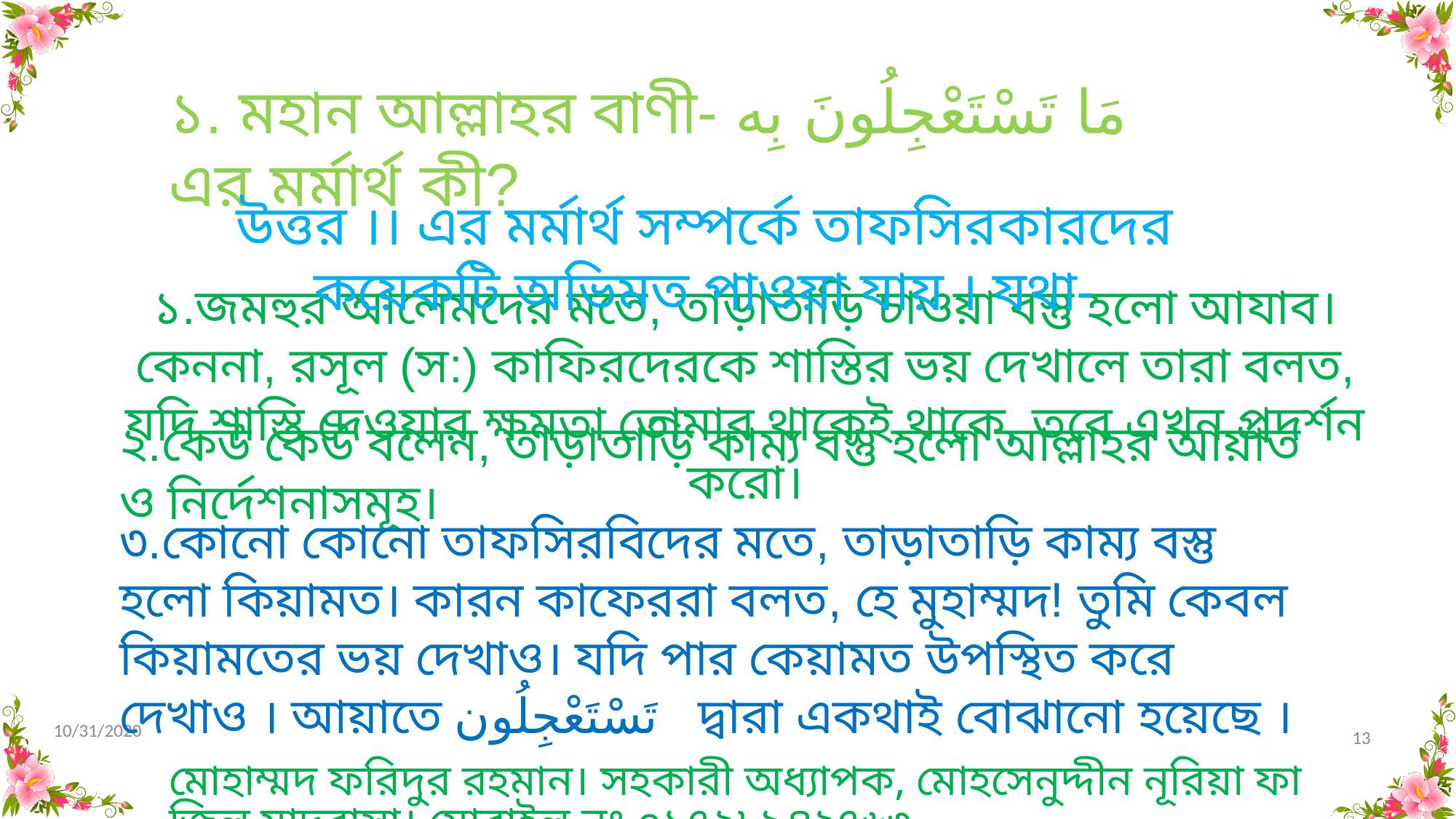

১. মহান আল্লাহর বাণী- مَا تَسْتَعْجِلُونَ بِه এর মর্মার্থ কী?
উত্তর ।। এর মর্মার্থ সম্পর্কে তাফসিরকারদের কয়েকটি অভিমত পাওয়া যায় । যথা-
১.জমহুর আলেমদের মতে, তাড়াতাড়ি চাওয়া বস্তু হলো আযাব। কেননা, রসূল (স:) কাফিরদেরকে শাস্তির ভয় দেখালে তারা বলত, যদি শাস্তি দেওয়ার ক্ষমতা তোমার থাকেই থাকে, তবে এখন প্রদর্শন করো।
২.কেউ কেউ বলেন, তাড়াতাড়ি কাম্য বস্তু হলো আল্লাহর আয়াত ও নির্দেশনাসমূহ।
৩.কোনো কোনো তাফসিরবিদের মতে, তাড়াতাড়ি কাম্য বস্তু হলো কিয়ামত। কারন কাফেররা বলত, হে মুহাম্মদ! তুমি কেবল কিয়ামতের ভয় দেখাও। যদি পার কেয়ামত উপস্থিত করে দেখাও । আয়াতে تَسْتَعْجِلُون   দ্বারা একথাই বোঝানো হয়েছে ।
10/31/2020
13
মোহাম্মদ ফরিদুর রহমান। সহকারী অধ্যাপক, মোহসেনুদ্দীন নূরিয়া ফাজিল মাদরাসা। মোবাইল নং ০১৭২৮৯৪২৭৬৩